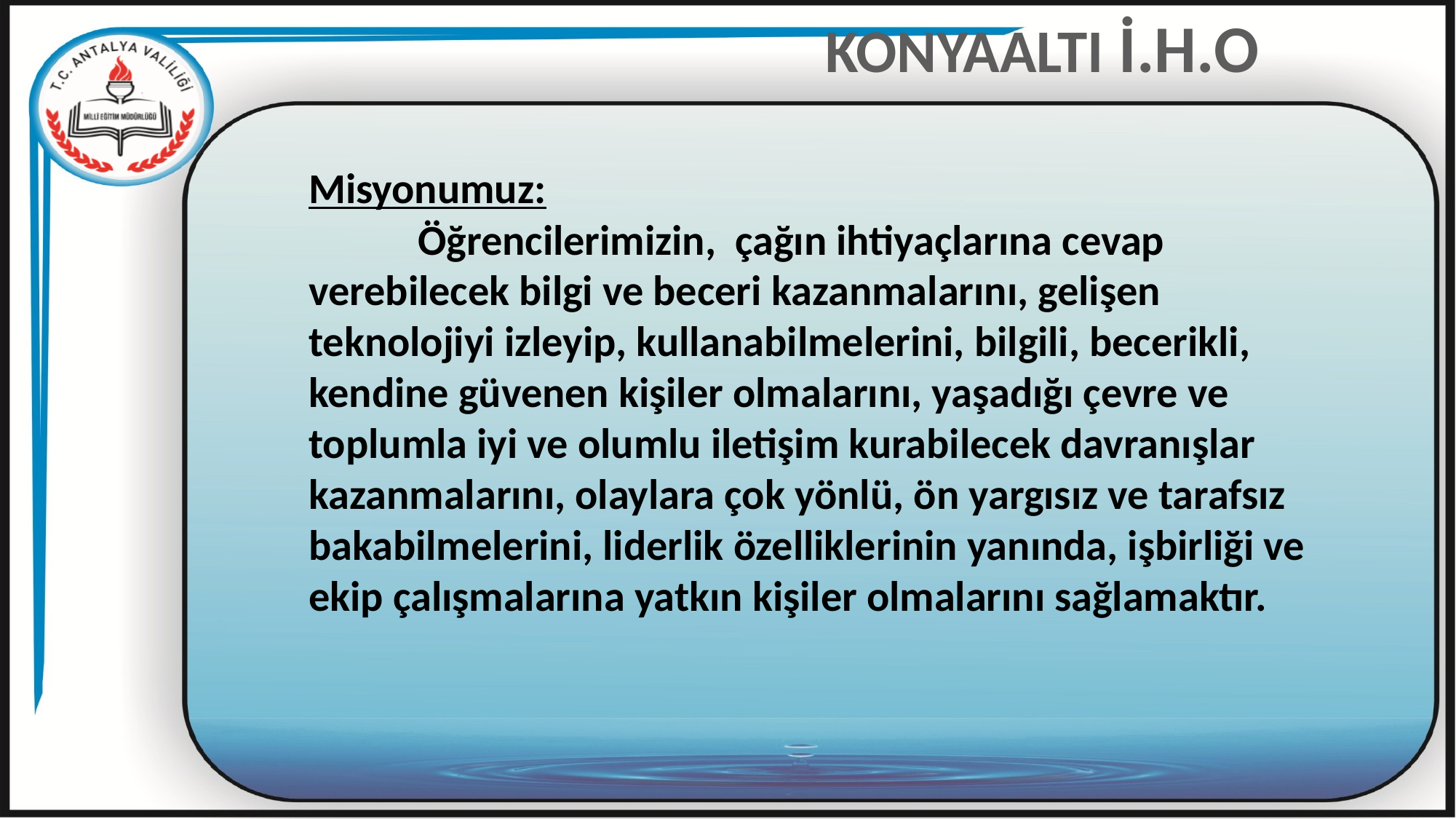

KONYAALTI İ.H.O
Misyonumuz:
	Öğrencilerimizin,  çağın ihtiyaçlarına cevap verebilecek bilgi ve beceri kazanmalarını, gelişen teknolojiyi izleyip, kullanabilmelerini, bilgili, becerikli, kendine güvenen kişiler olmalarını, yaşadığı çevre ve toplumla iyi ve olumlu iletişim kurabilecek davranışlar kazanmalarını, olaylara çok yönlü, ön yargısız ve tarafsız bakabilmelerini, liderlik özelliklerinin yanında, işbirliği ve ekip çalışmalarına yatkın kişiler olmalarını sağlamaktır.